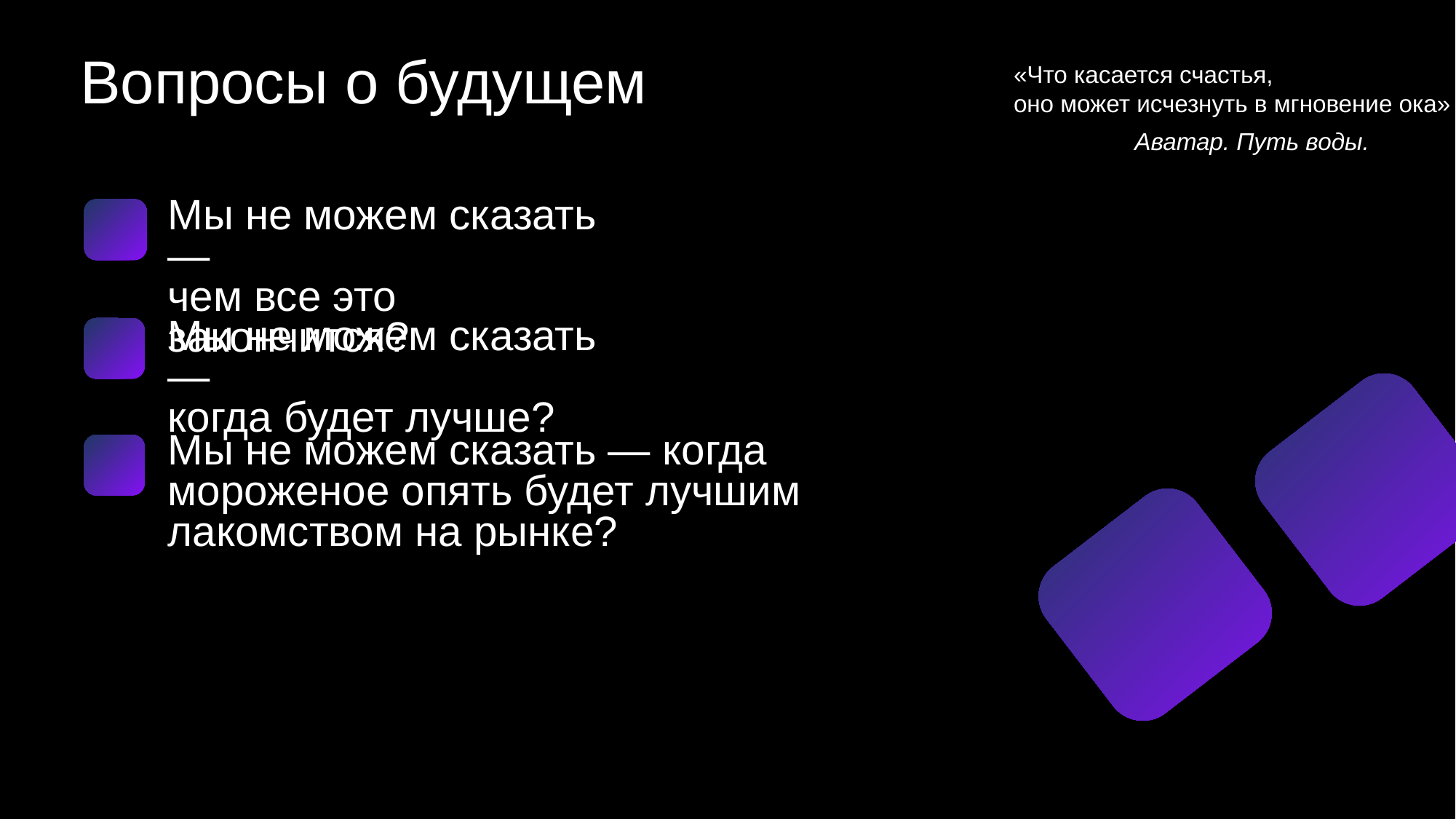

Вопросы о будущем
«Что касается счастья,
оно может исчезнуть в мгновение ока»
Аватар. Путь воды.
Мы не можем сказать —
чем все это закончится?

Мы не можем сказать —
когда будет лучше?

Мы не можем сказать — когда мороженое опять будет лучшим лакомством на рынке?

Мы не Маги и не Гадалки —
мы производим и продаем мороженое!